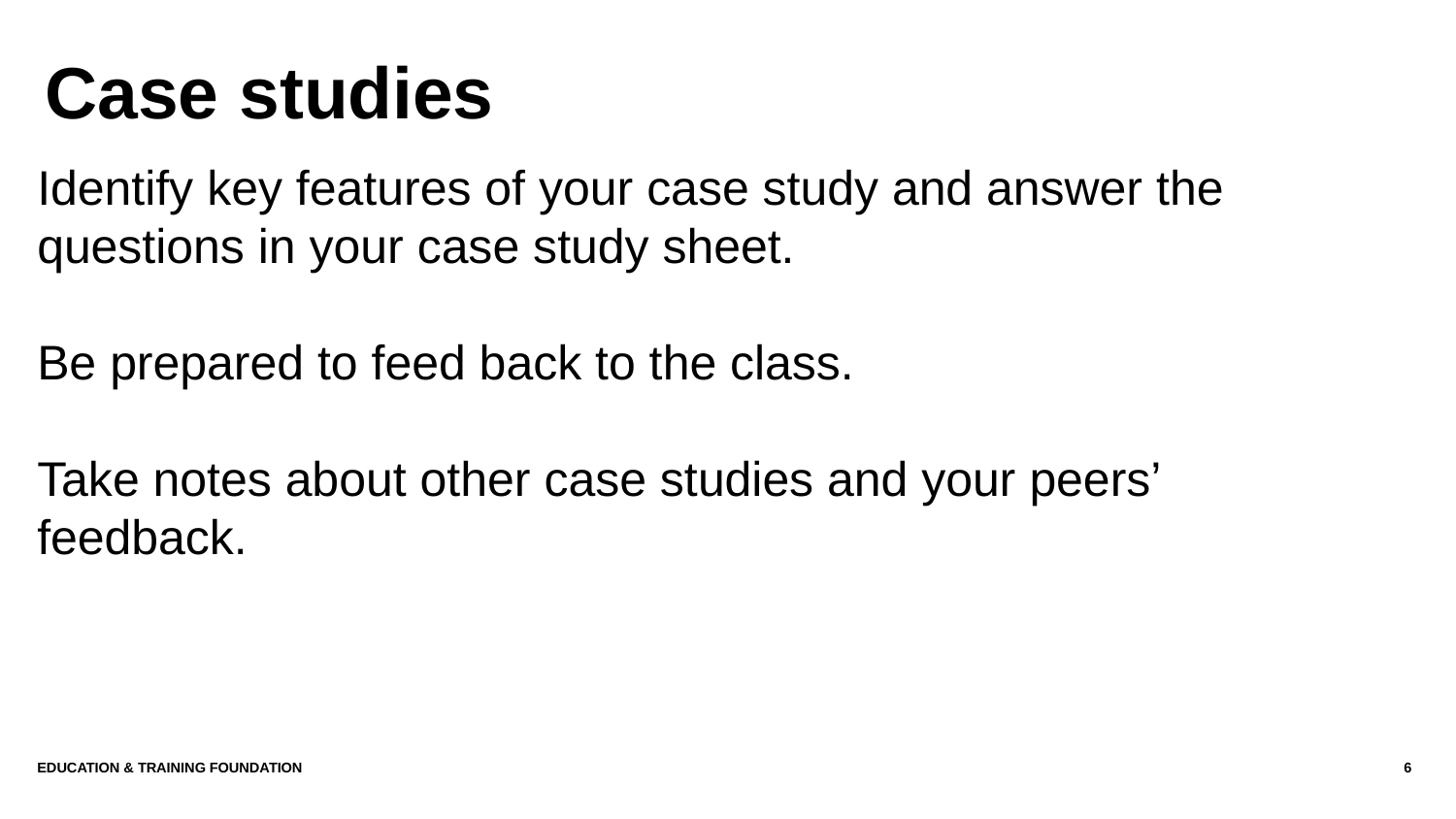

# Case studies
Identify key features of your case study and answer the questions in your case study sheet.

Be prepared to feed back to the class.

Take notes about other case studies and your peers’ feedback.

EDUCATION & TRAINING FOUNDATION
6